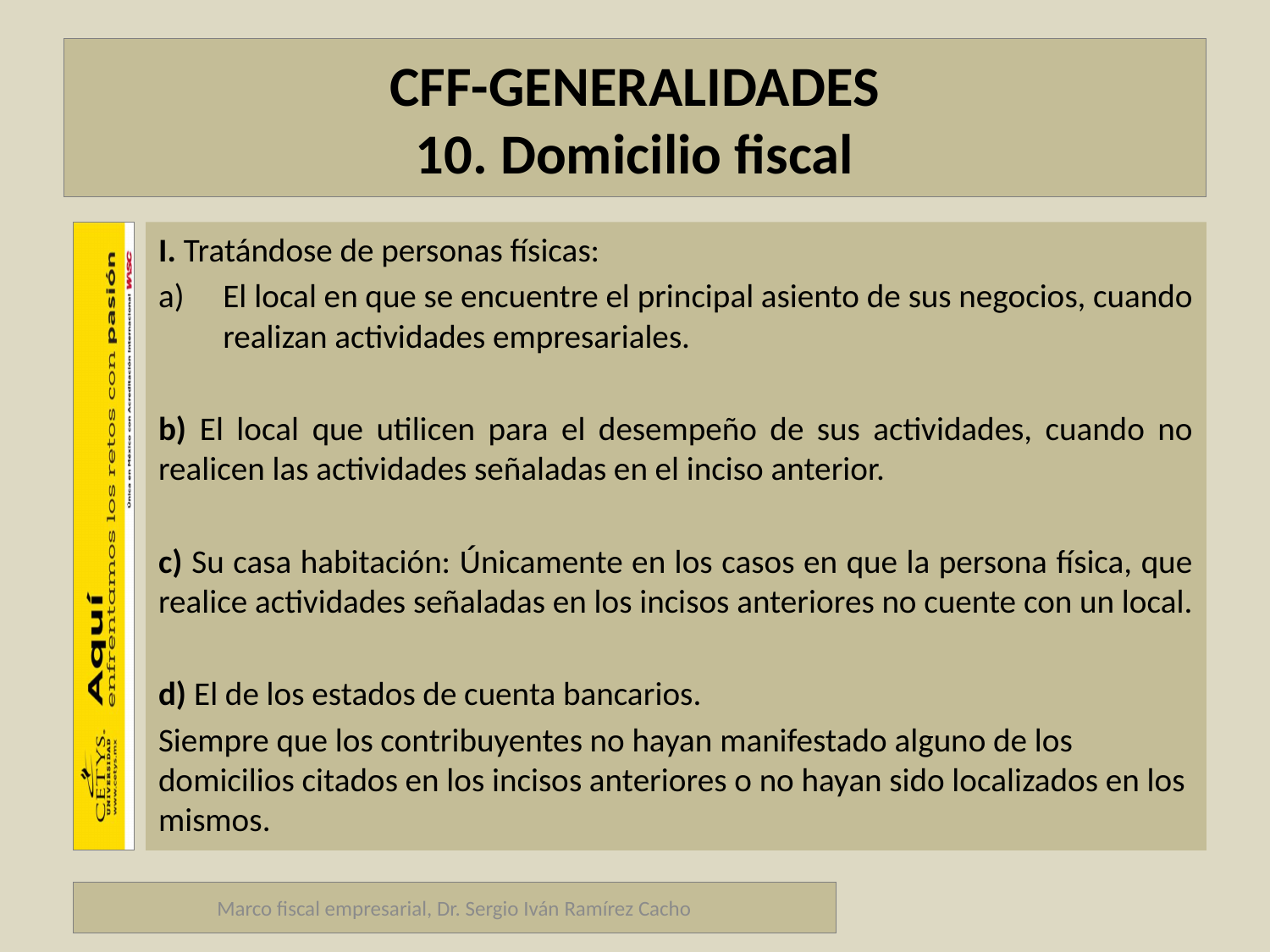

# CFF-GENERALIDADES 10. Domicilio fiscal
I. Tratándose de personas físicas:
El local en que se encuentre el principal asiento de sus negocios, cuando realizan actividades empresariales.

b) El local que utilicen para el desempeño de sus actividades, cuando no realicen las actividades señaladas en el inciso anterior.

c) Su casa habitación: Únicamente en los casos en que la persona física, que realice actividades señaladas en los incisos anteriores no cuente con un local.

d) El de los estados de cuenta bancarios.
Siempre que los contribuyentes no hayan manifestado alguno de los domicilios citados en los incisos anteriores o no hayan sido localizados en los mismos.
Marco fiscal empresarial, Dr. Sergio Iván Ramírez Cacho